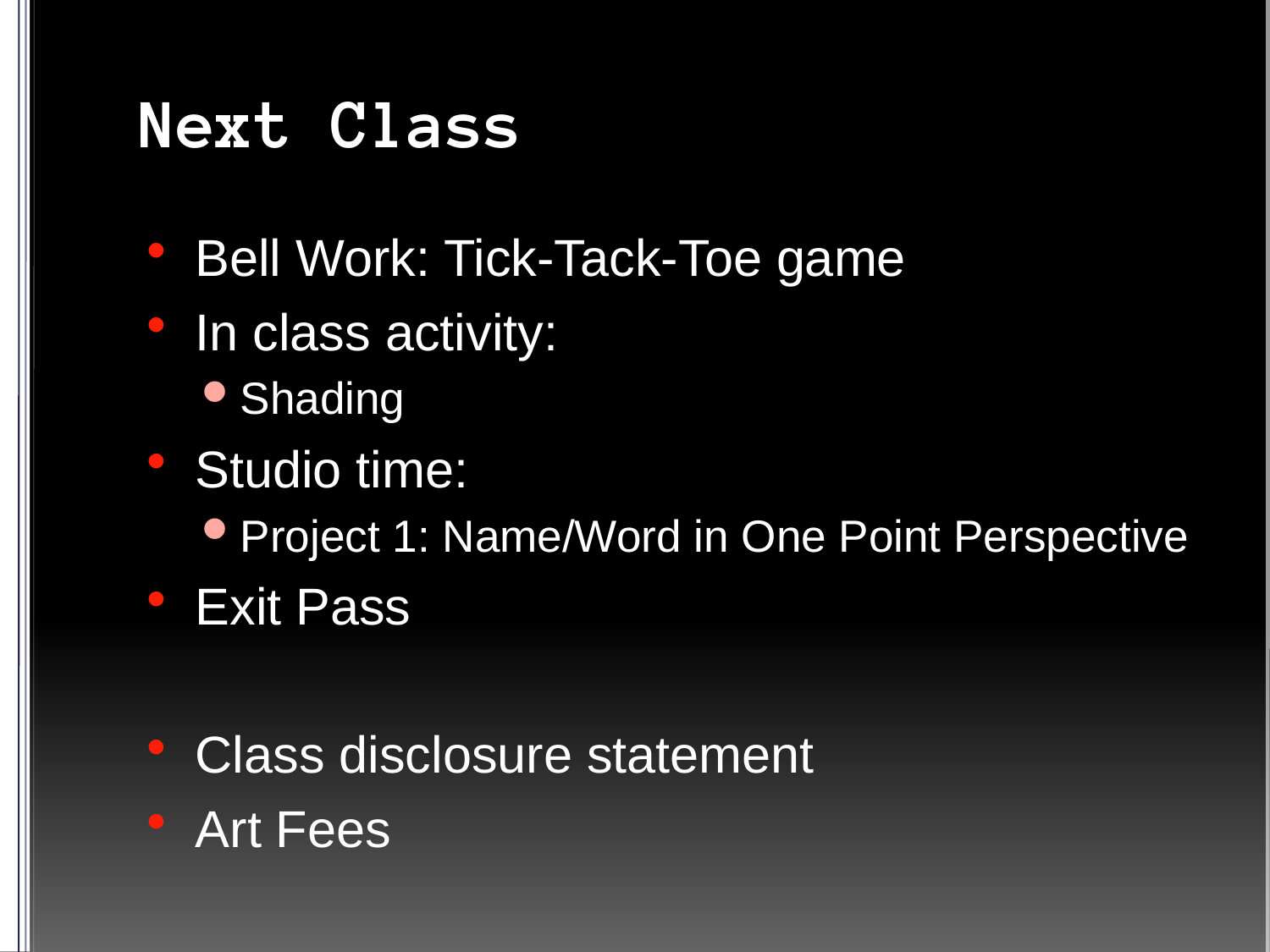

# Next Class
Bell Work: Tick-Tack-Toe game
In class activity:
Shading
Studio time:
Project 1: Name/Word in One Point Perspective
Exit Pass

Class disclosure statement
Art Fees